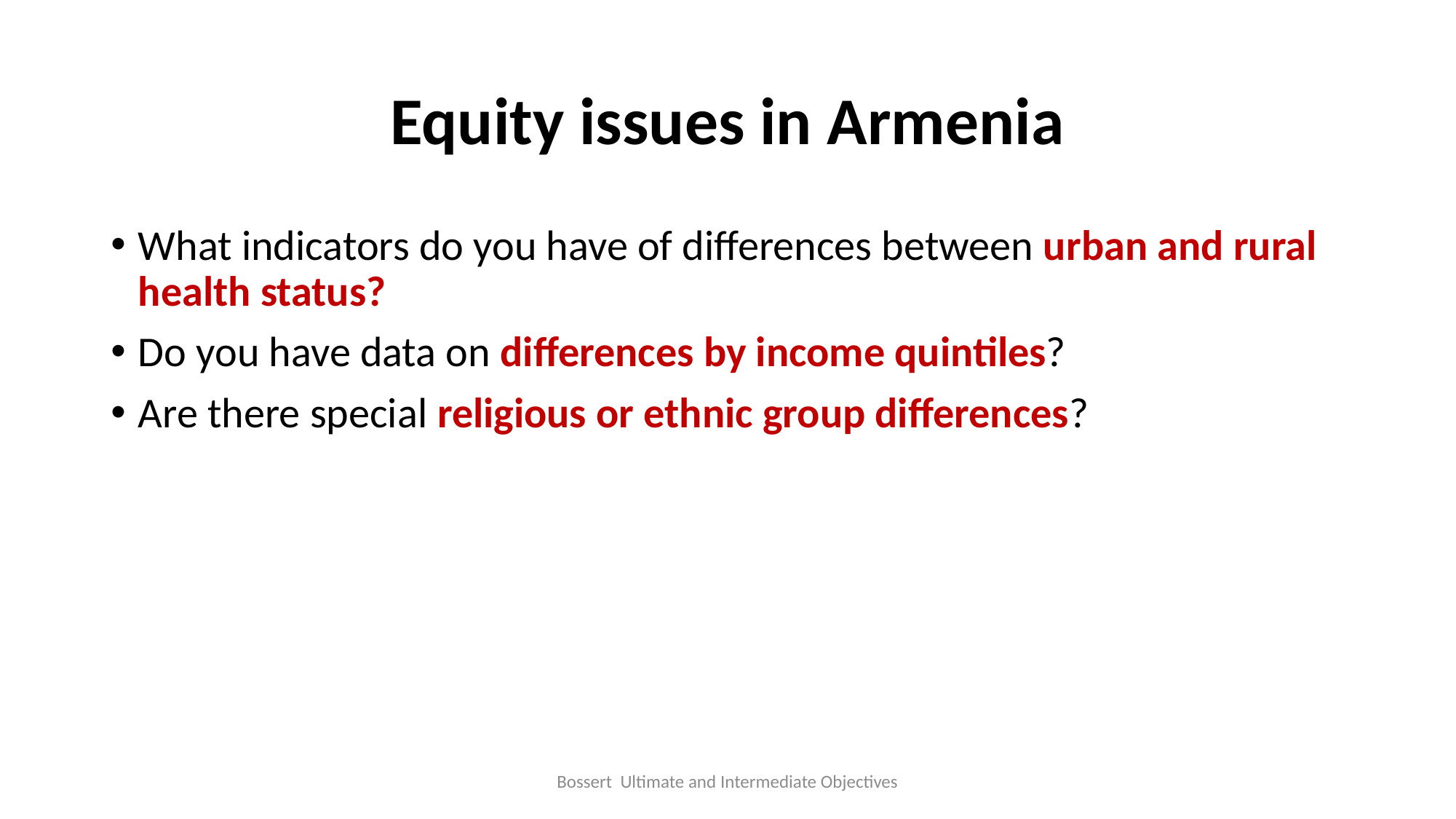

# Equity issues in Armenia
What indicators do you have of differences between urban and rural health status?
Do you have data on differences by income quintiles?
Are there special religious or ethnic group differences?
Bossert  Ultimate and Intermediate Objectives